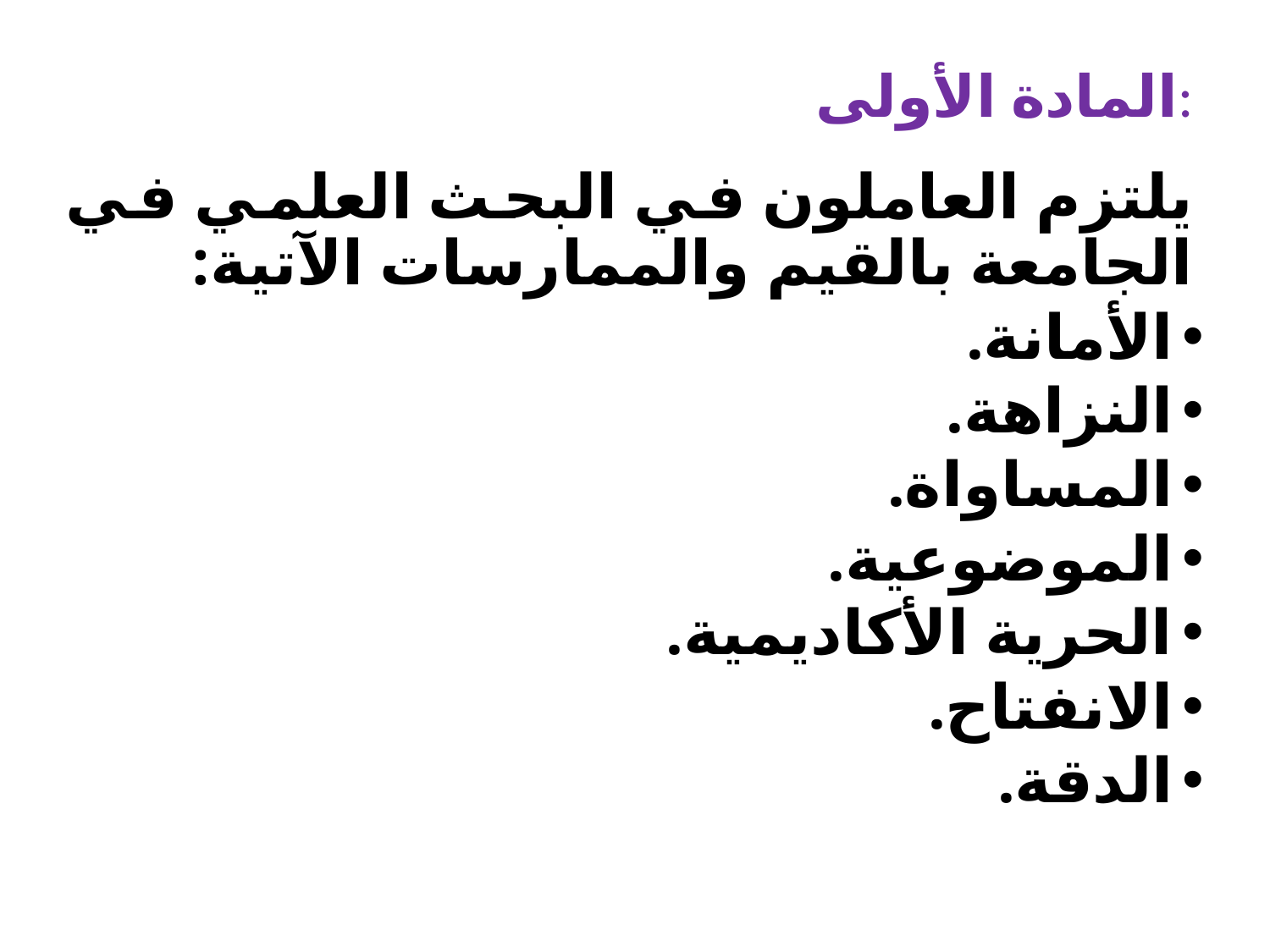

# المادة الأولى:
يلتزم العاملون في البحث العلمي في الجامعة بالقيم والممارسات الآتية:
الأمانة.
النزاهة.
المساواة.
الموضوعية.
الحرية الأكاديمية.
الانفتاح.
الدقة.